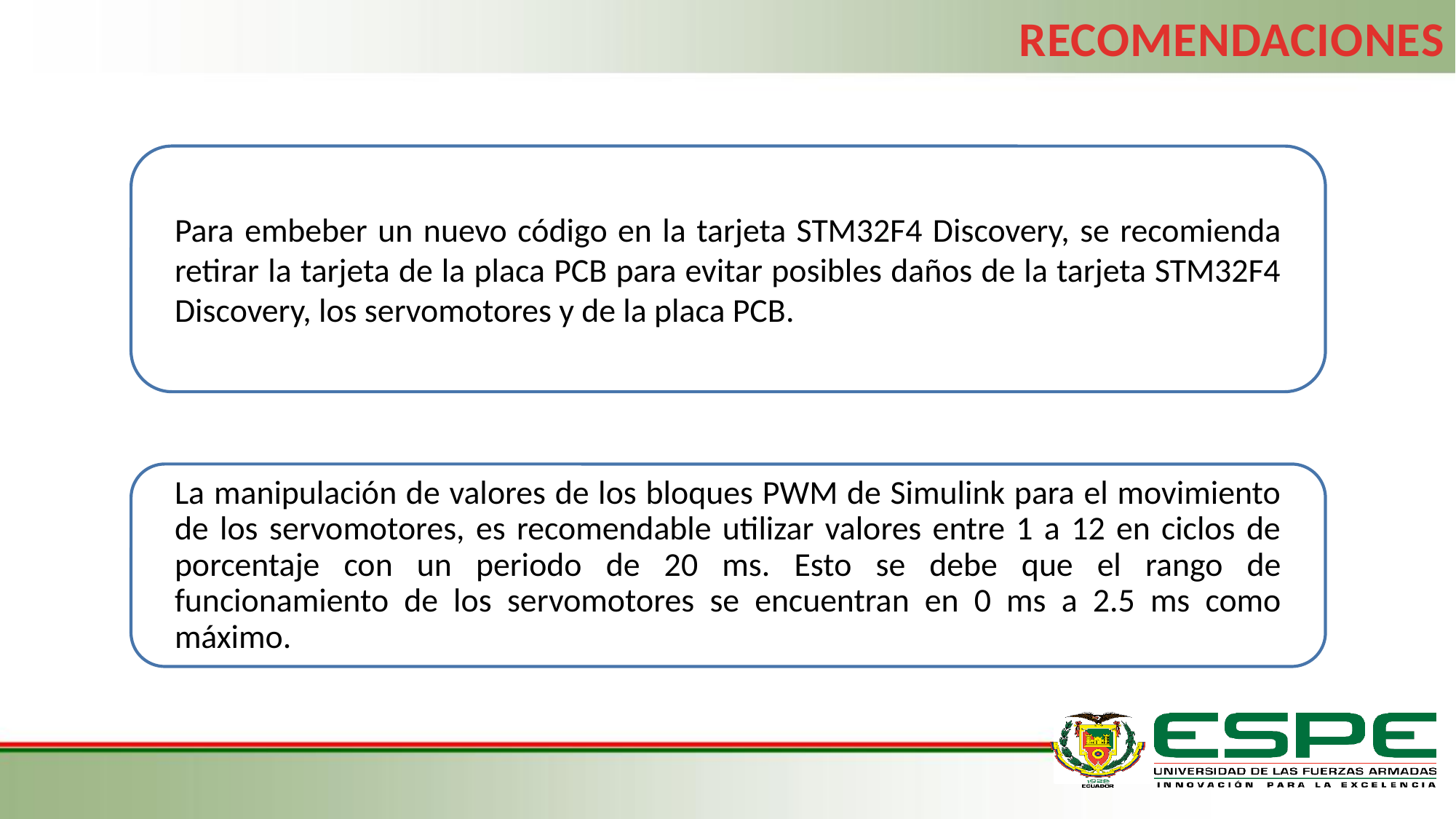

RECOMENDACIONES

Para embeber un nuevo código en la tarjeta STM32F4 Discovery, se recomienda retirar la tarjeta de la placa PCB para evitar posibles daños de la tarjeta STM32F4 Discovery, los servomotores y de la placa PCB.

La manipulación de valores de los bloques PWM de Simulink para el movimiento de los servomotores, es recomendable utilizar valores entre 1 a 12 en ciclos de porcentaje con un periodo de 20 ms. Esto se debe que el rango de funcionamiento de los servomotores se encuentran en 0 ms a 2.5 ms como máximo.